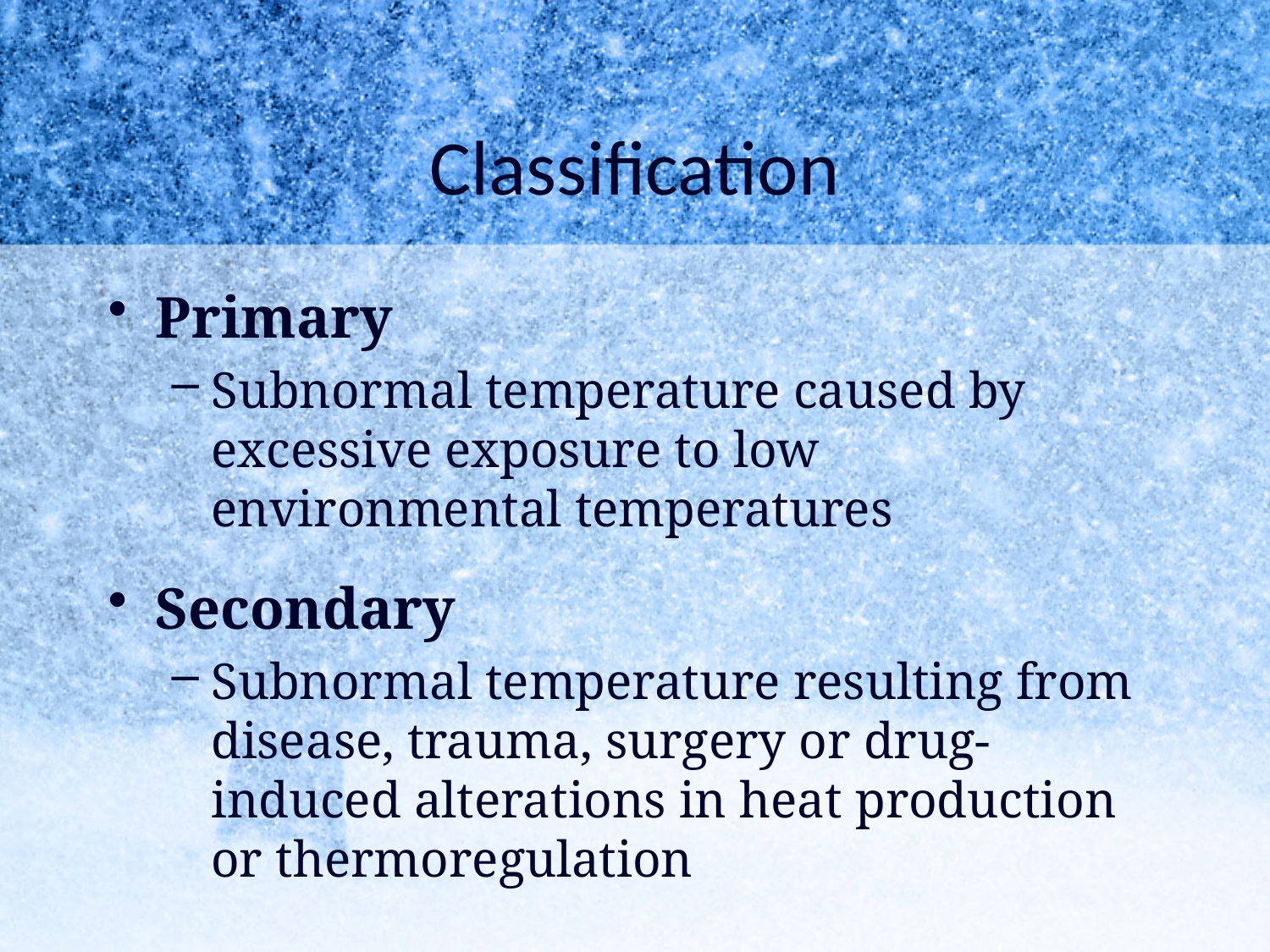

# Classification
Primary
Subnormal temperature caused by excessive exposure to low environmental temperatures

Secondary
Subnormal temperature resulting from disease, trauma, surgery or drug-induced alterations in heat production or thermoregulation